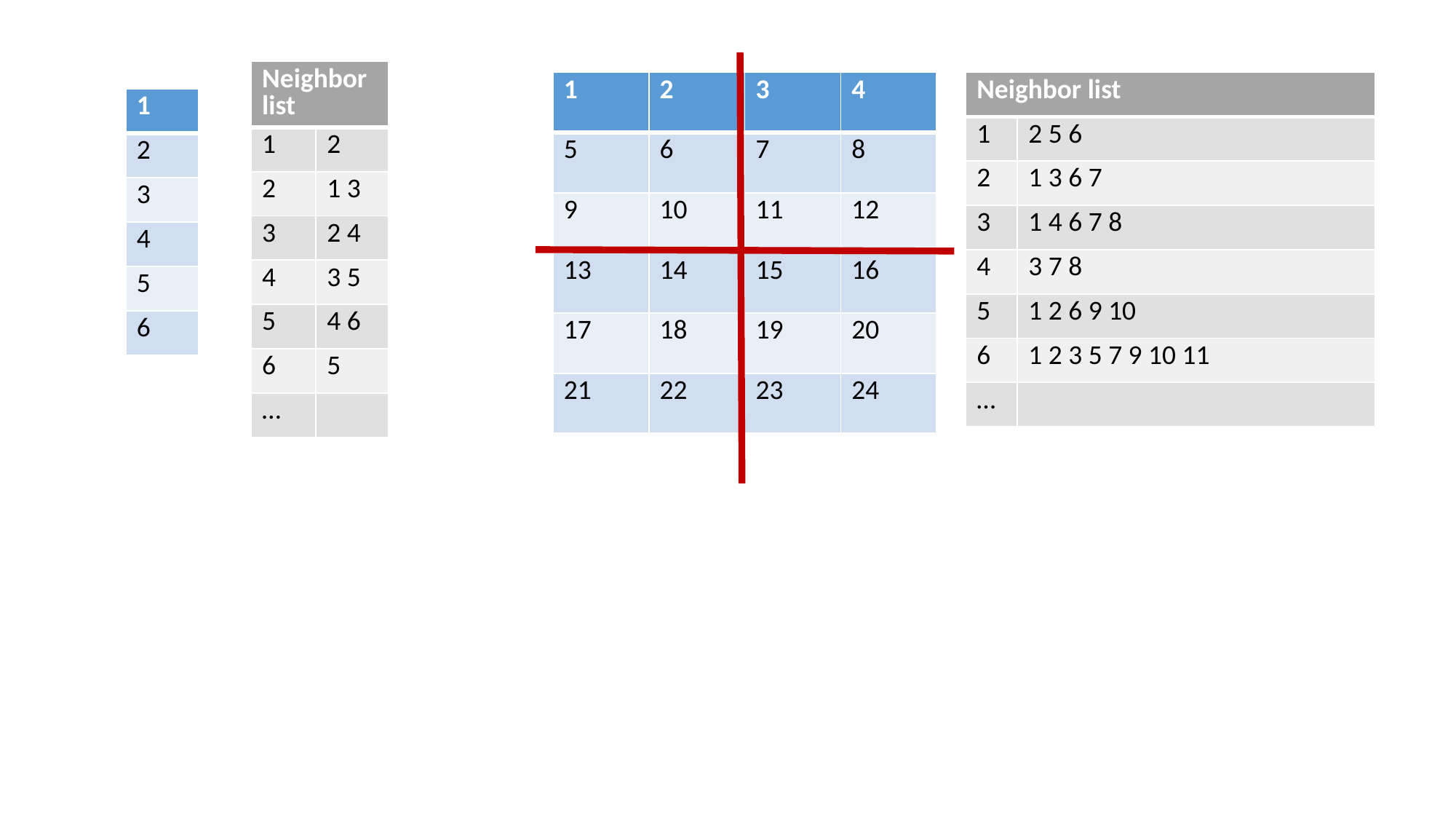

| Neighbor list |  |
| --- | --- |
| 1 | 2 |
| 2 | 1 3 |
| 3 | 2 4 |
| 4 | 3 5 |
| 5 | 4 6 |
| 6 | 5 |
| … |  |
| 1 | 2 | 3 | 4 |
| --- | --- | --- | --- |
| 5 | 6 | 7 | 8 |
| 9 | 10 | 11 | 12 |
| 13 | 14 | 15 | 16 |
| 17 | 18 | 19 | 20 |
| 21 | 22 | 23 | 24 |
| Neighbor list |  |
| --- | --- |
| 1 | 2 5 6 |
| 2 | 1 3 6 7 |
| 3 | 1 4 6 7 8 |
| 4 | 3 7 8 |
| 5 | 1 2 6 9 10 |
| 6 | 1 2 3 5 7 9 10 11 |
| … |  |
| 1 |
| --- |
| 2 |
| 3 |
| 4 |
| 5 |
| 6 |